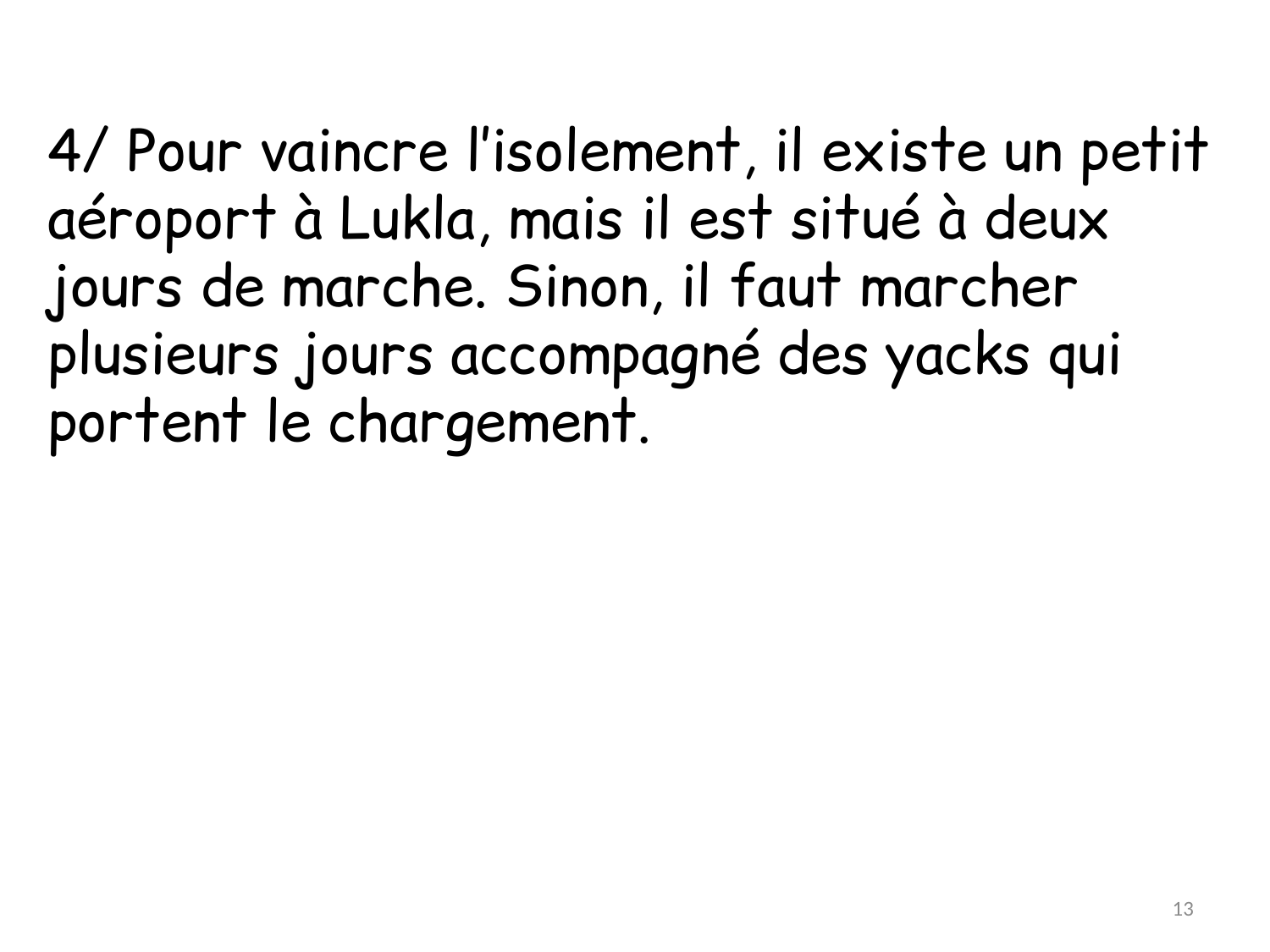

4/ Pour vaincre l’isolement, il existe un petit aéroport à Lukla, mais il est situé à deux jours de marche. Sinon, il faut marcher plusieurs jours accompagné des yacks qui portent le chargement.
13